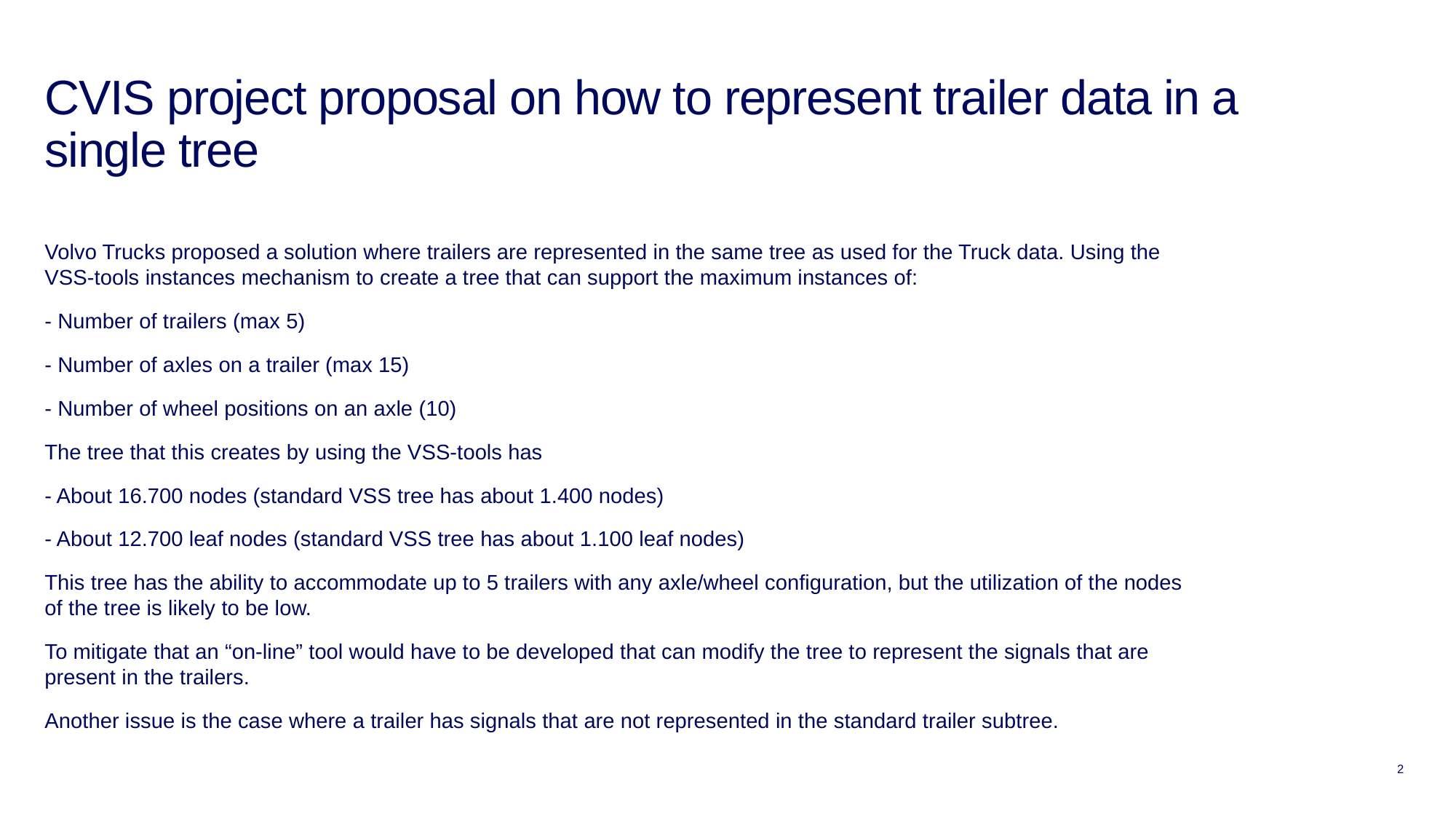

# CVIS project proposal on how to represent trailer data in a single tree
Volvo Trucks proposed a solution where trailers are represented in the same tree as used for the Truck data. Using the VSS-tools instances mechanism to create a tree that can support the maximum instances of:
- Number of trailers (max 5)
- Number of axles on a trailer (max 15)
- Number of wheel positions on an axle (10)
The tree that this creates by using the VSS-tools has
- About 16.700 nodes (standard VSS tree has about 1.400 nodes)
- About 12.700 leaf nodes (standard VSS tree has about 1.100 leaf nodes)
This tree has the ability to accommodate up to 5 trailers with any axle/wheel configuration, but the utilization of the nodes of the tree is likely to be low.
To mitigate that an “on-line” tool would have to be developed that can modify the tree to represent the signals that are present in the trailers.
Another issue is the case where a trailer has signals that are not represented in the standard trailer subtree.

2